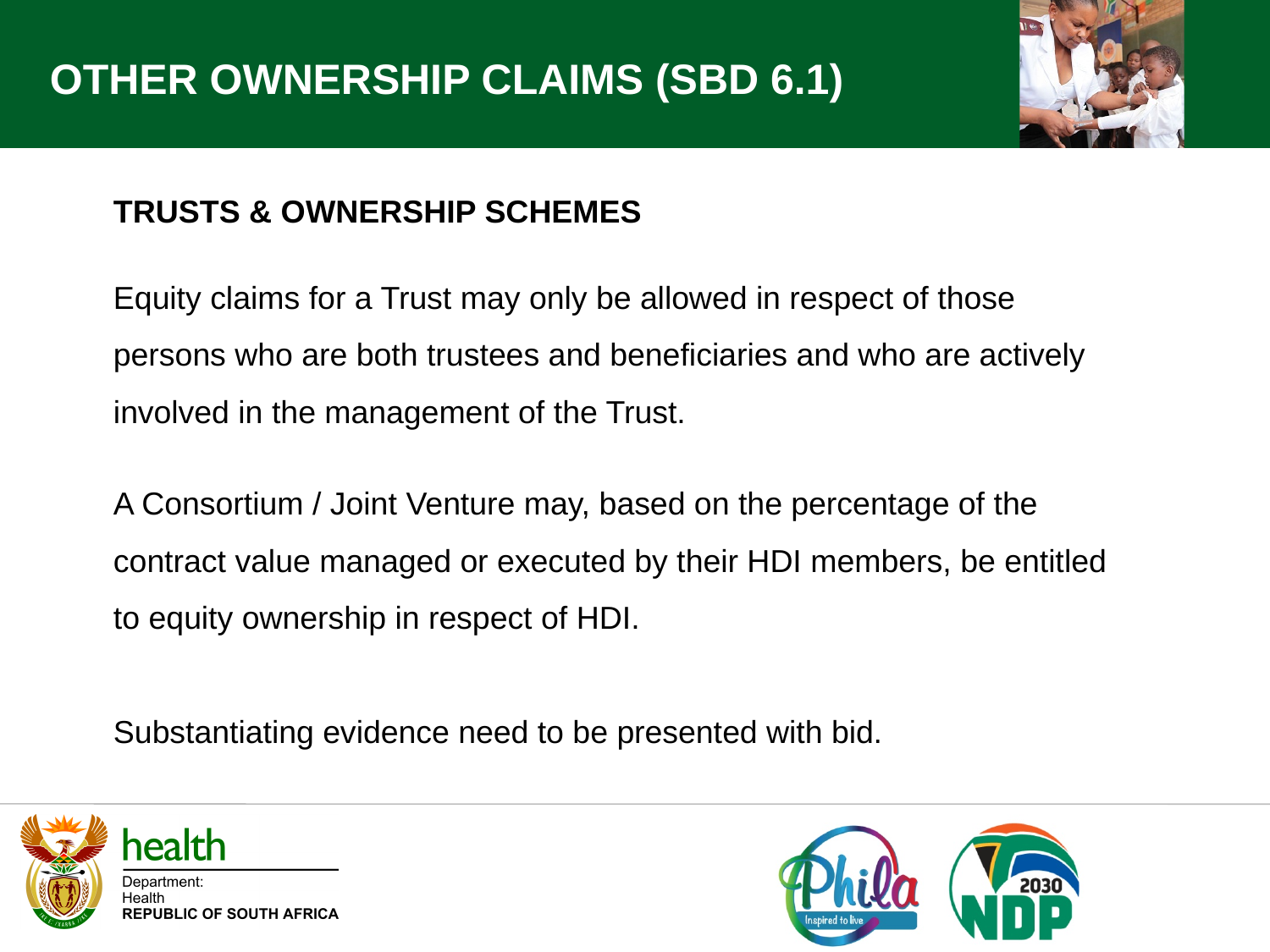

OTHER OWNERSHIP CLAIMS (SBD 6.1)
TRUSTS & OWNERSHIP SCHEMES

Equity claims for a Trust may only be allowed in respect of those persons who are both trustees and beneficiaries and who are actively involved in the management of the Trust.

A Consortium / Joint Venture may, based on the percentage of the contract value managed or executed by their HDI members, be entitled to equity ownership in respect of HDI.

Substantiating evidence need to be presented with bid.